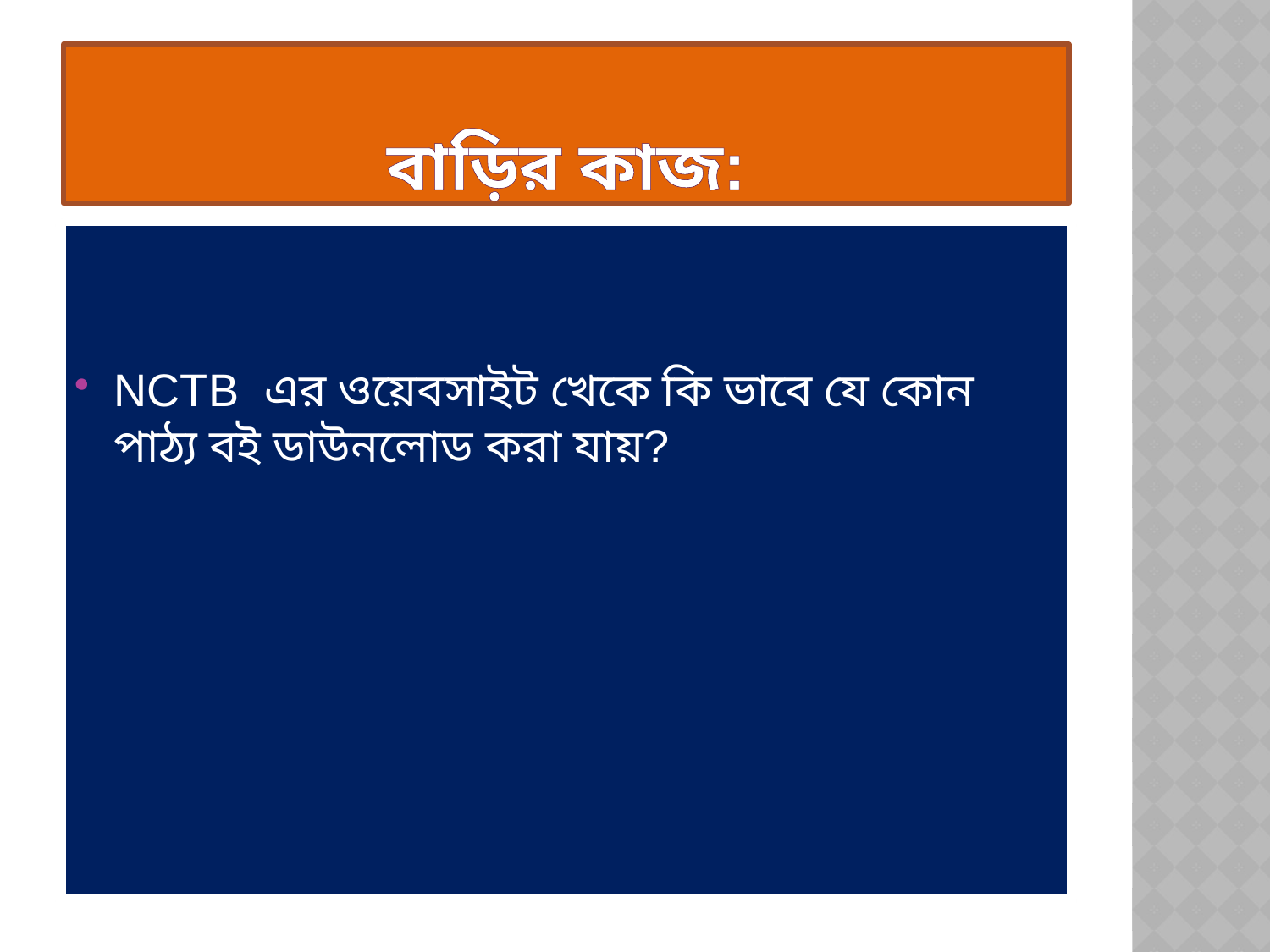

# বাড়ির কাজ:

NCTB  এর ওয়েবসাইট খেকে কি ভাবে যে কোন পাঠ্য বই ডাউনলোড করা যায়?